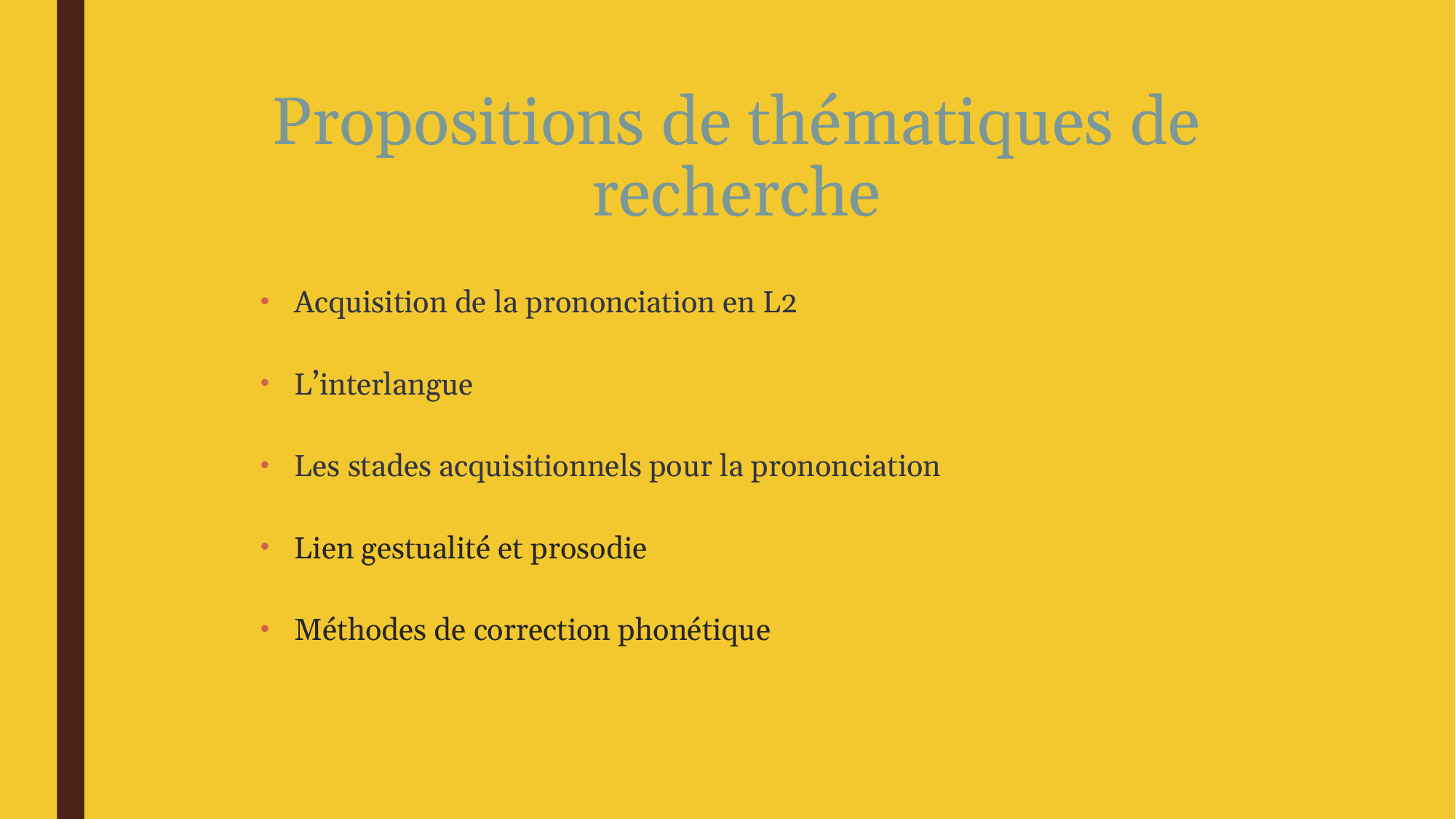

# Propositions de thématiques de recherche
Acquisition de la prononciation en L2
L’interlangue
Les stades acquisitionnels pour la prononciation
Lien gestualité et prosodie
Méthodes de correction phonétique